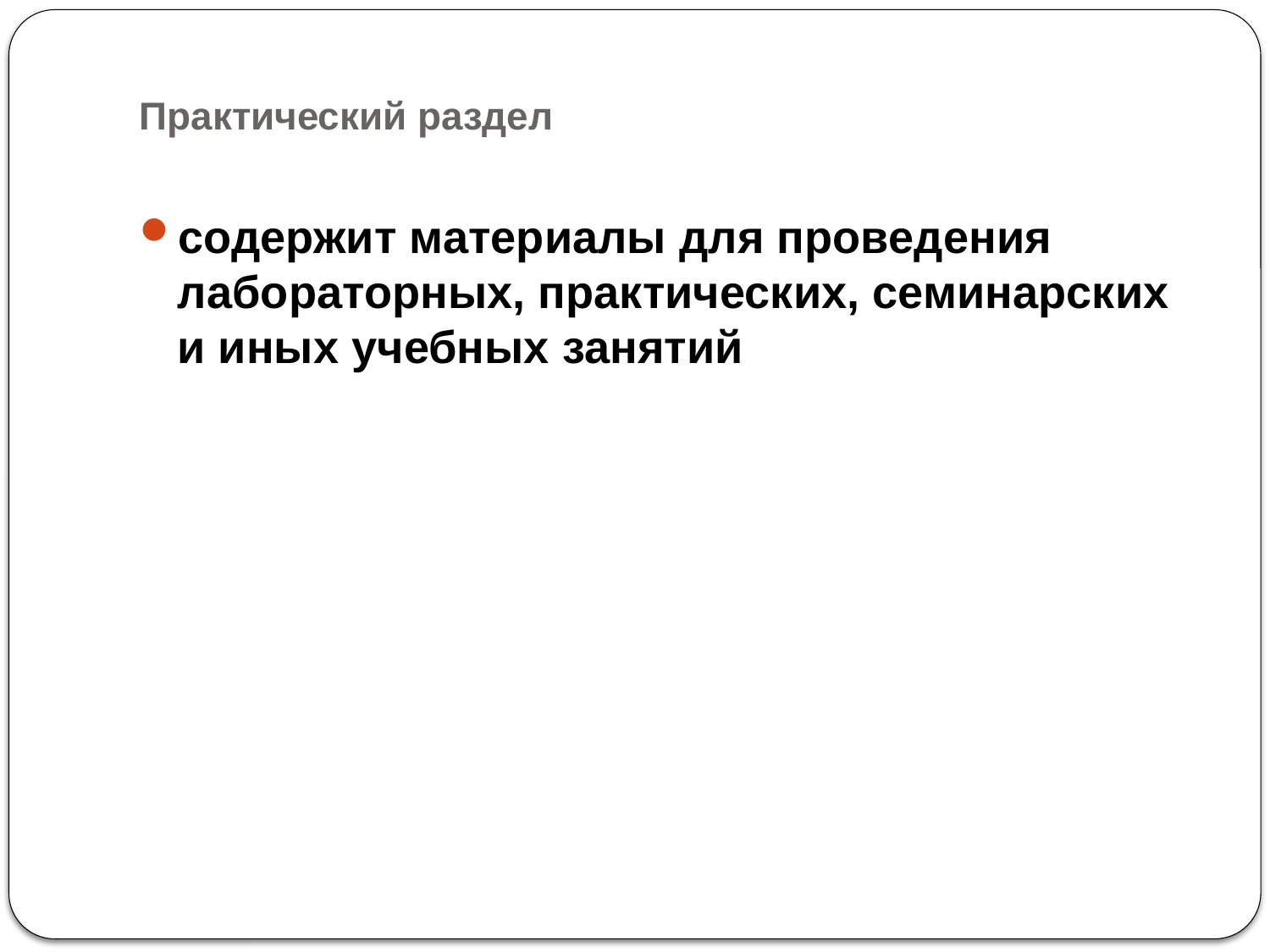

# Практический раздел
содержит материалы для проведения лабораторных, практических, семинарских и иных учебных занятий